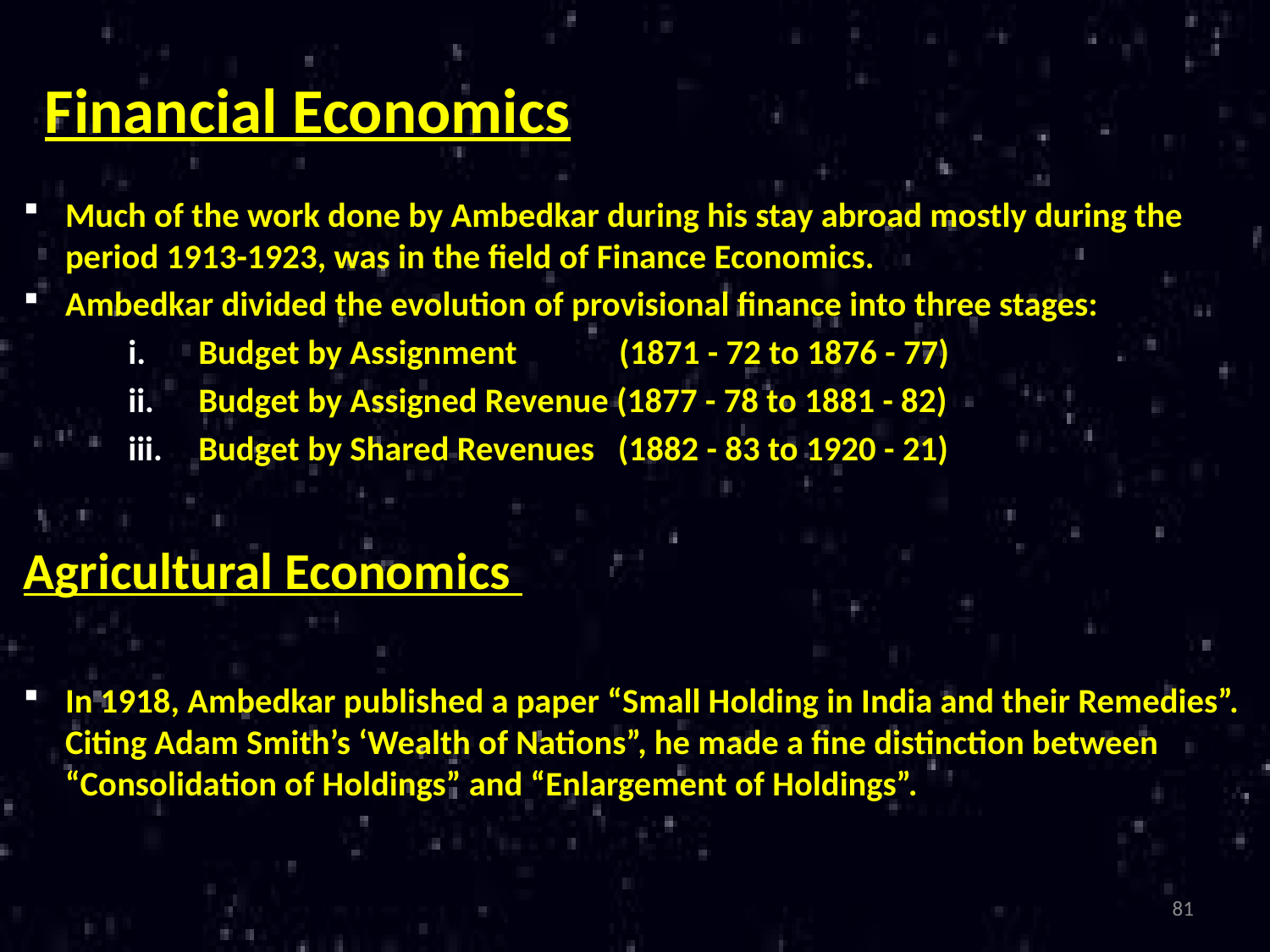

Financial Economics
Much of the work done by Ambedkar during his stay abroad mostly during the period 1913-1923, was in the field of Finance Economics.
Ambedkar divided the evolution of provisional finance into three stages:
Budget by Assignment             (1871 - 72 to 1876 - 77)
Budget by Assigned Revenue (1877 - 78 to 1881 - 82)
Budget by Shared Revenues   (1882 - 83 to 1920 - 21)

Agricultural Economics

In 1918, Ambedkar published a paper “Small Holding in India and their Remedies”. Citing Adam Smith’s ‘Wealth of Nations”, he made a fine distinction between “Consolidation of Holdings” and “Enlargement of Holdings”.

81